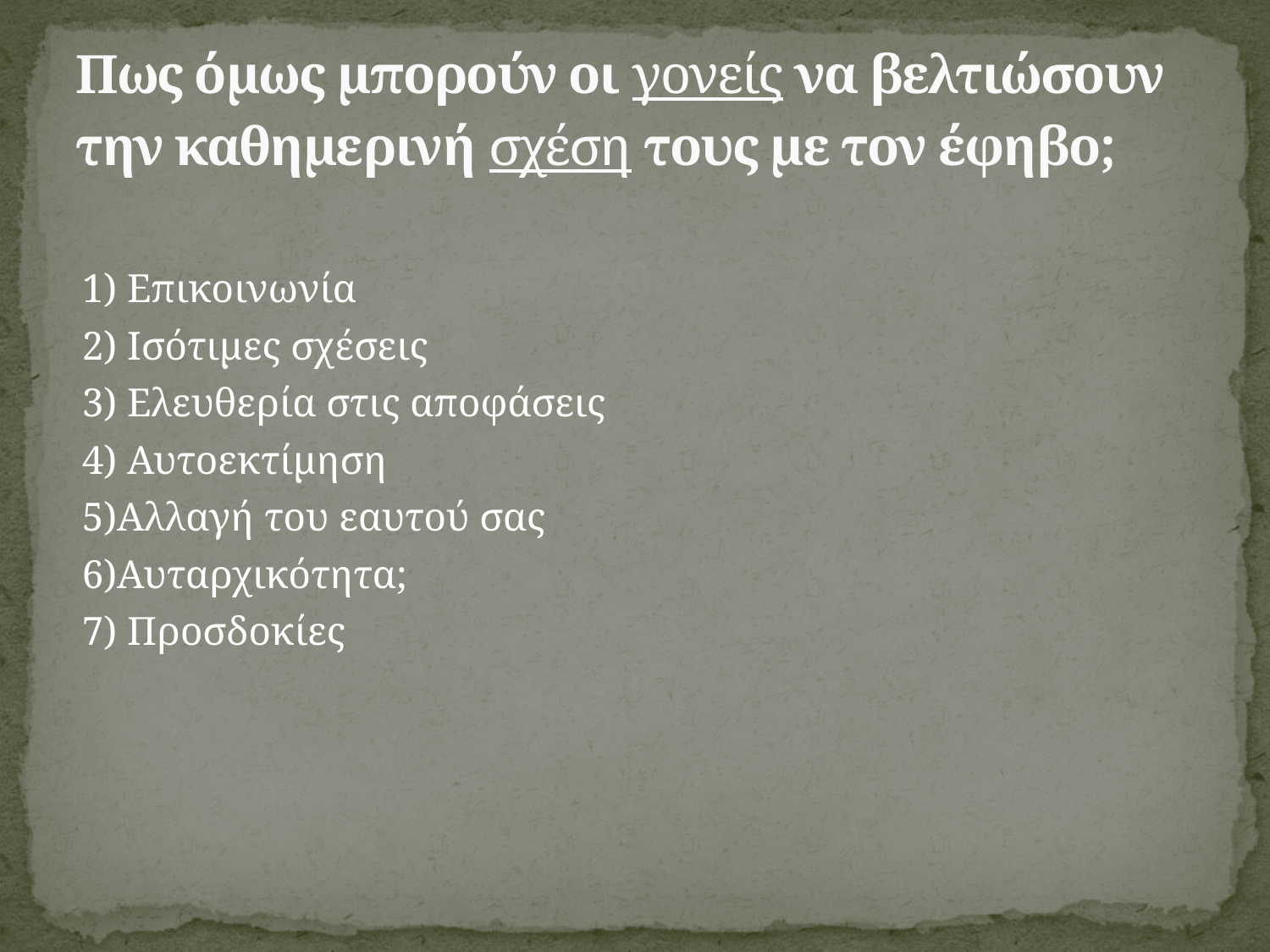

# Πως όμως μπορούν οι γονείς να βελτιώσουν την καθημερινή σχέση τους με τον έφηβο;
1) Επικοινωνία
2) Ισότιμες σχέσεις
3) Ελευθερία στις αποφάσεις
4) Αυτοεκτίμηση
5)Αλλαγή του εαυτού σας
6)Αυταρχικότητα;
7) Προσδοκίες